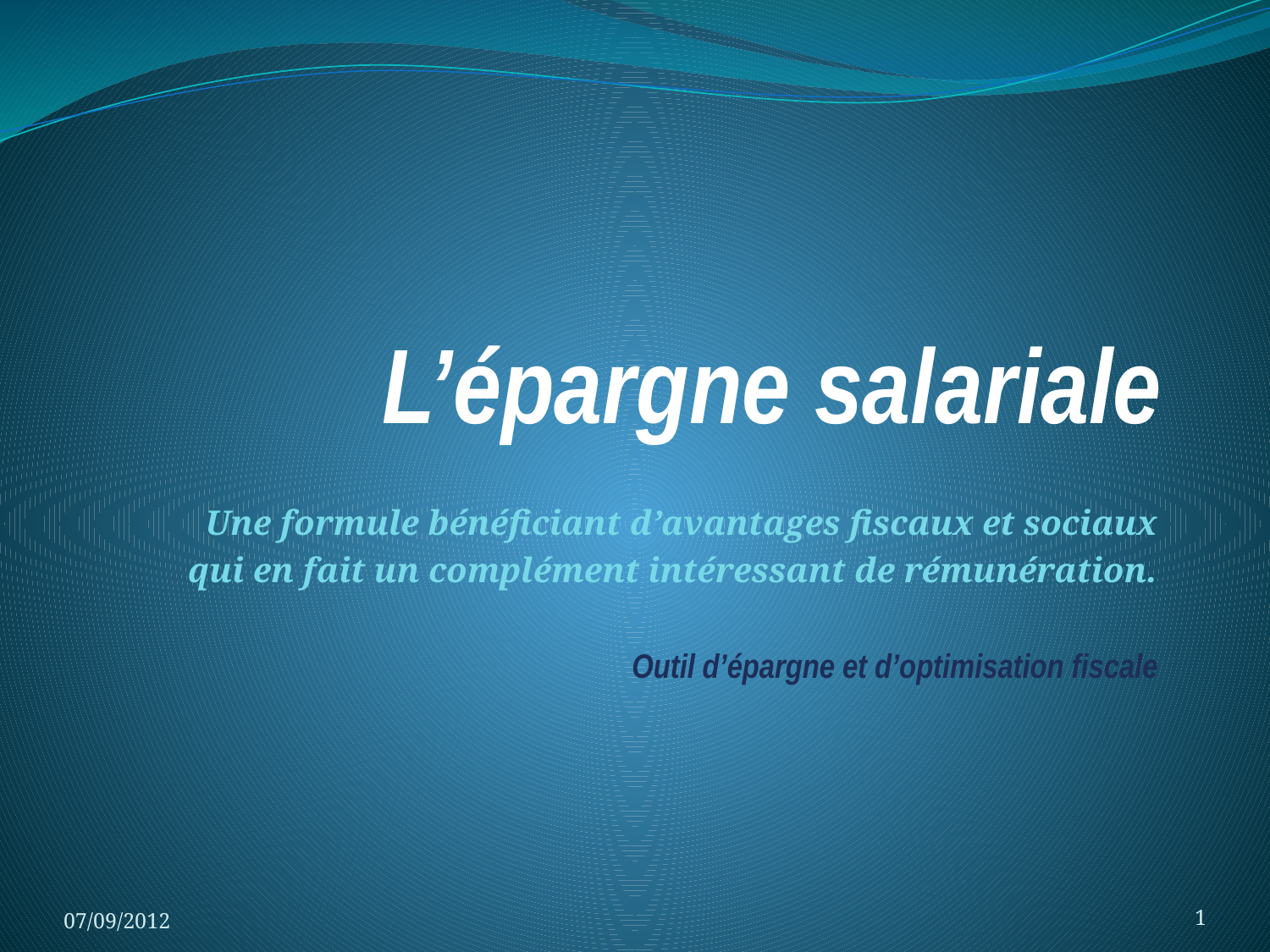

# L’épargne salariale

Une formule bénéficiant d’avantages fiscaux et sociaux
qui en fait un complément intéressant de rémunération.

Outil d’épargne et d’optimisation fiscale
07/09/2012

1